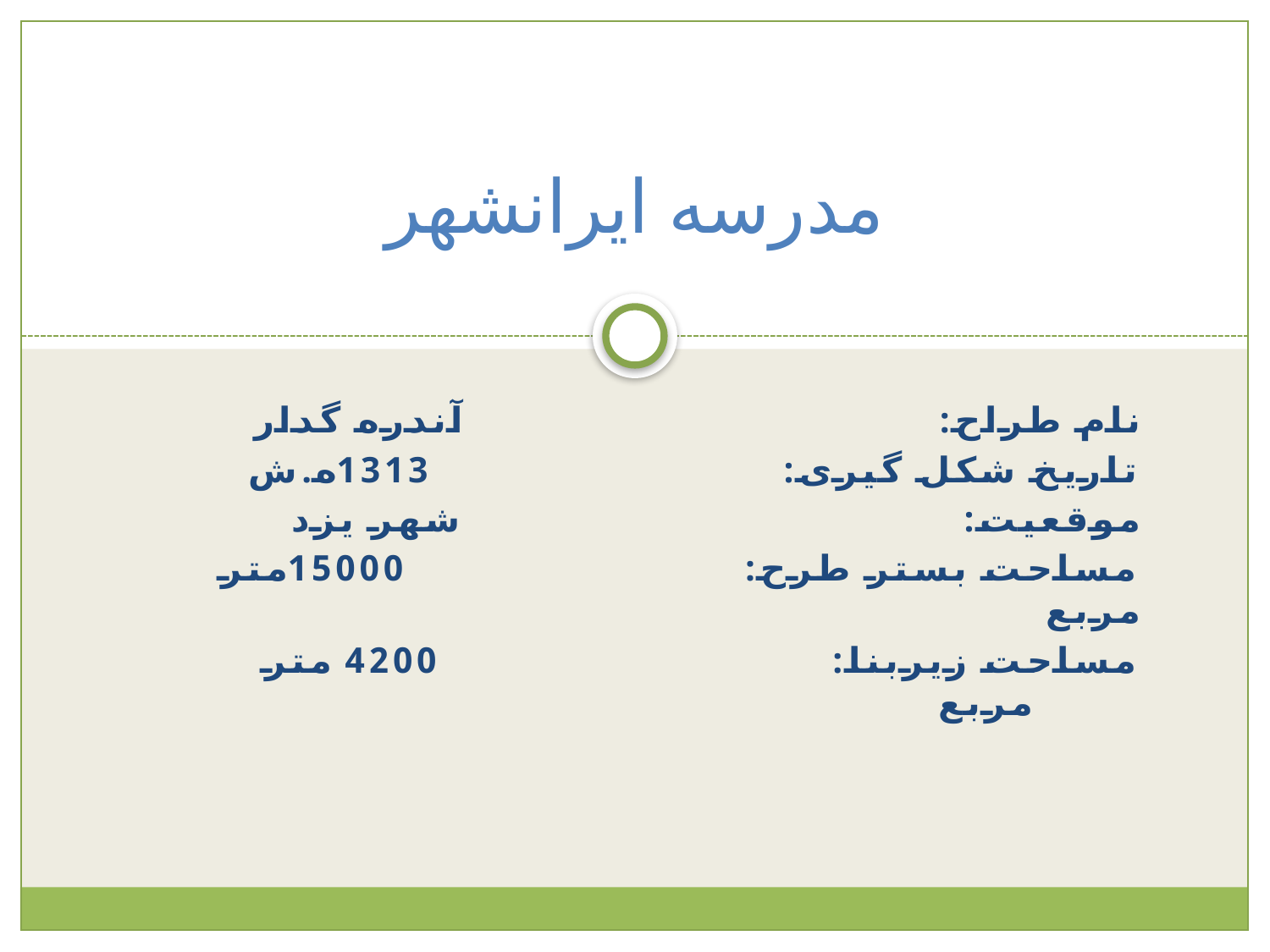

# مدرسه ایرانشهر
نام طراح:                                   آندره گدار
تاریخ شکل گیری:                          1313ه.ش
موقعیت:                                     شهر یزد
مساحت بستر طرح:                         15000متر مربع
مساحت زیربنا:                             4200 متر مربع